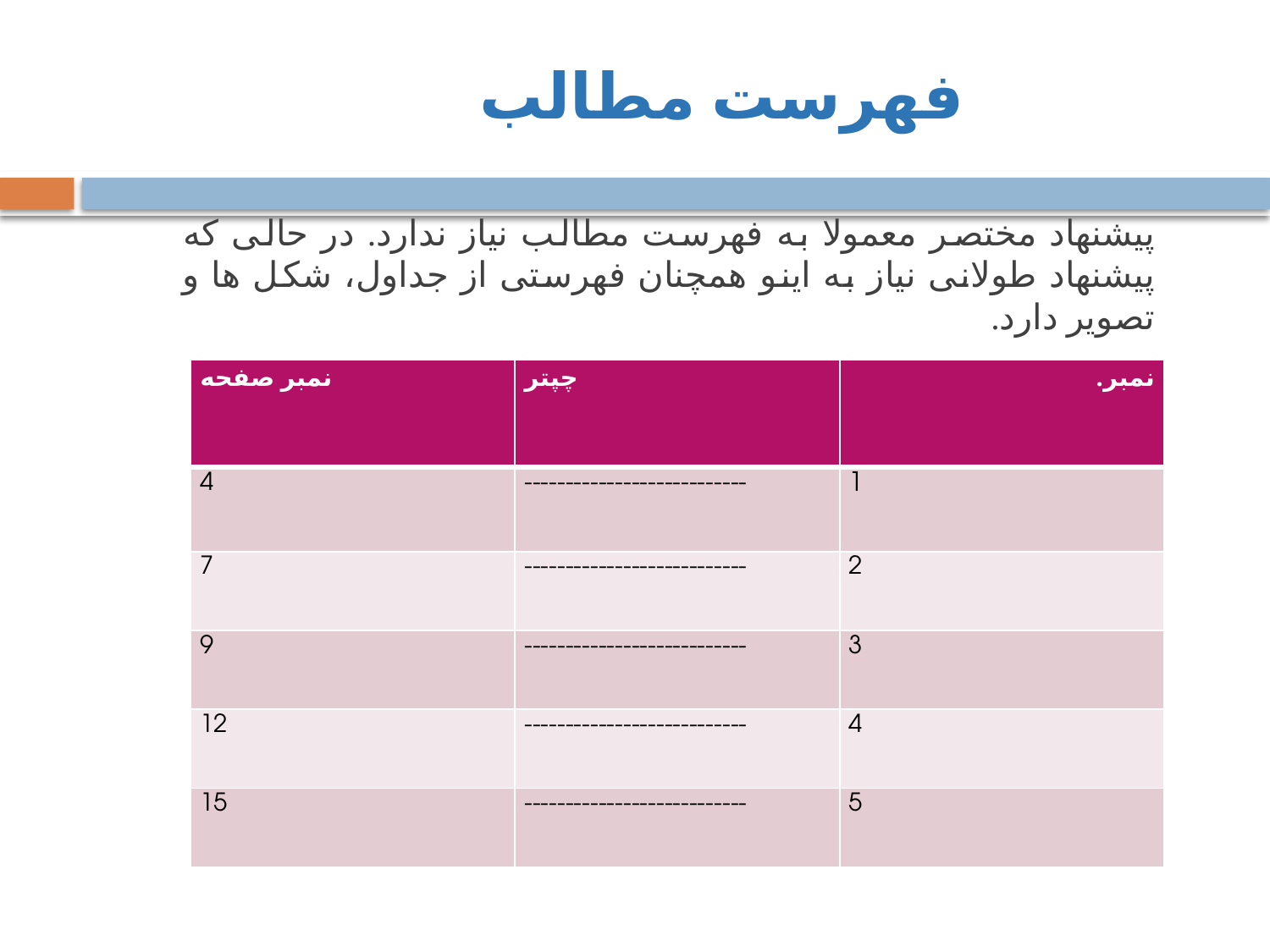

فهرست مطالب
پیشنهاد مختصر معمولا به فهرست مطالب نیاز ندارد. در حالی که پیشنهاد طولانی نیاز به اینو همچنان فهرستی از جداول، شکل ها و تصویر دارد.

| نمبر صفحه | چپتر | نمبر. |
| --- | --- | --- |
| 4 | --------------------------- | 1 |
| 7 | --------------------------- | 2 |
| 9 | --------------------------- | 3 |
| 12 | --------------------------- | 4 |
| 15 | --------------------------- | 5 |